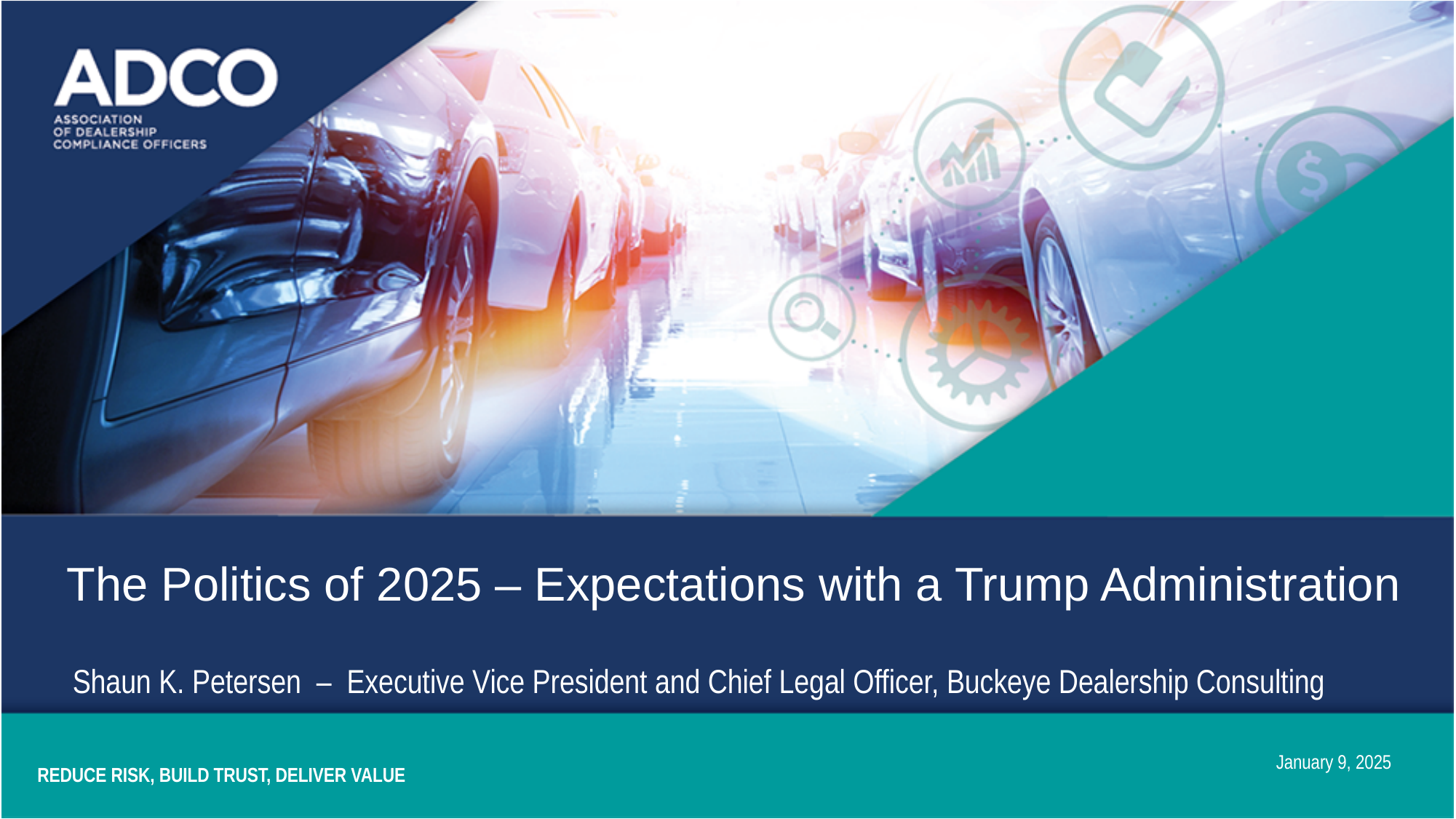

The Politics of 2025 – Expectations with a Trump Administration
Shaun K. Petersen  –  Executive Vice President and Chief Legal Officer, Buckeye Dealership Consulting
January 9, 2025
REDUCE RISK, BUILD TRUST, DELIVER VALUE